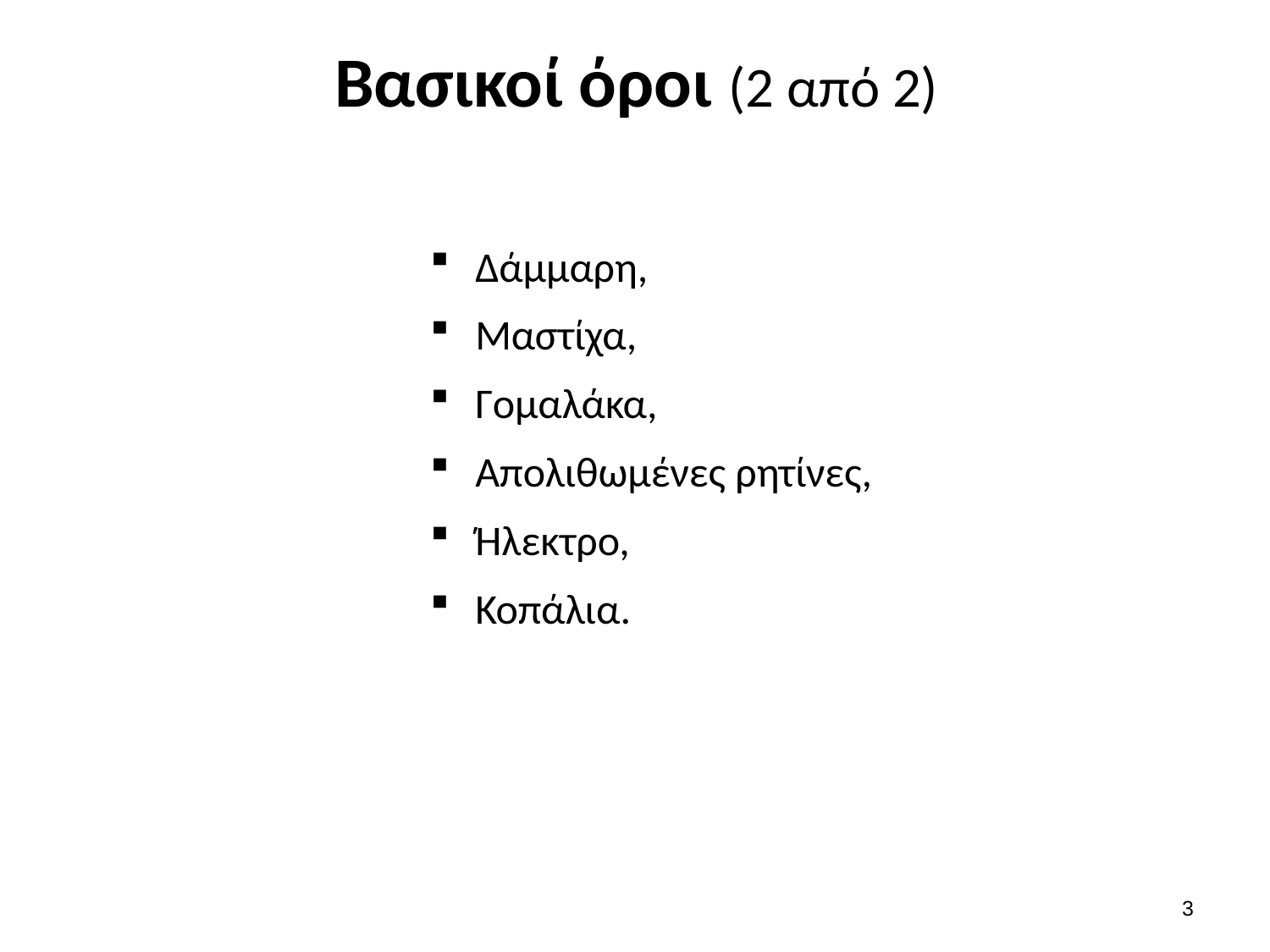

# Βασικοί όροι (2 από 2)
Δάμμαρη,
Μαστίχα,
Γομαλάκα,
Απολιθωμένες ρητίνες,
Ήλεκτρο,
Κοπάλια.

3